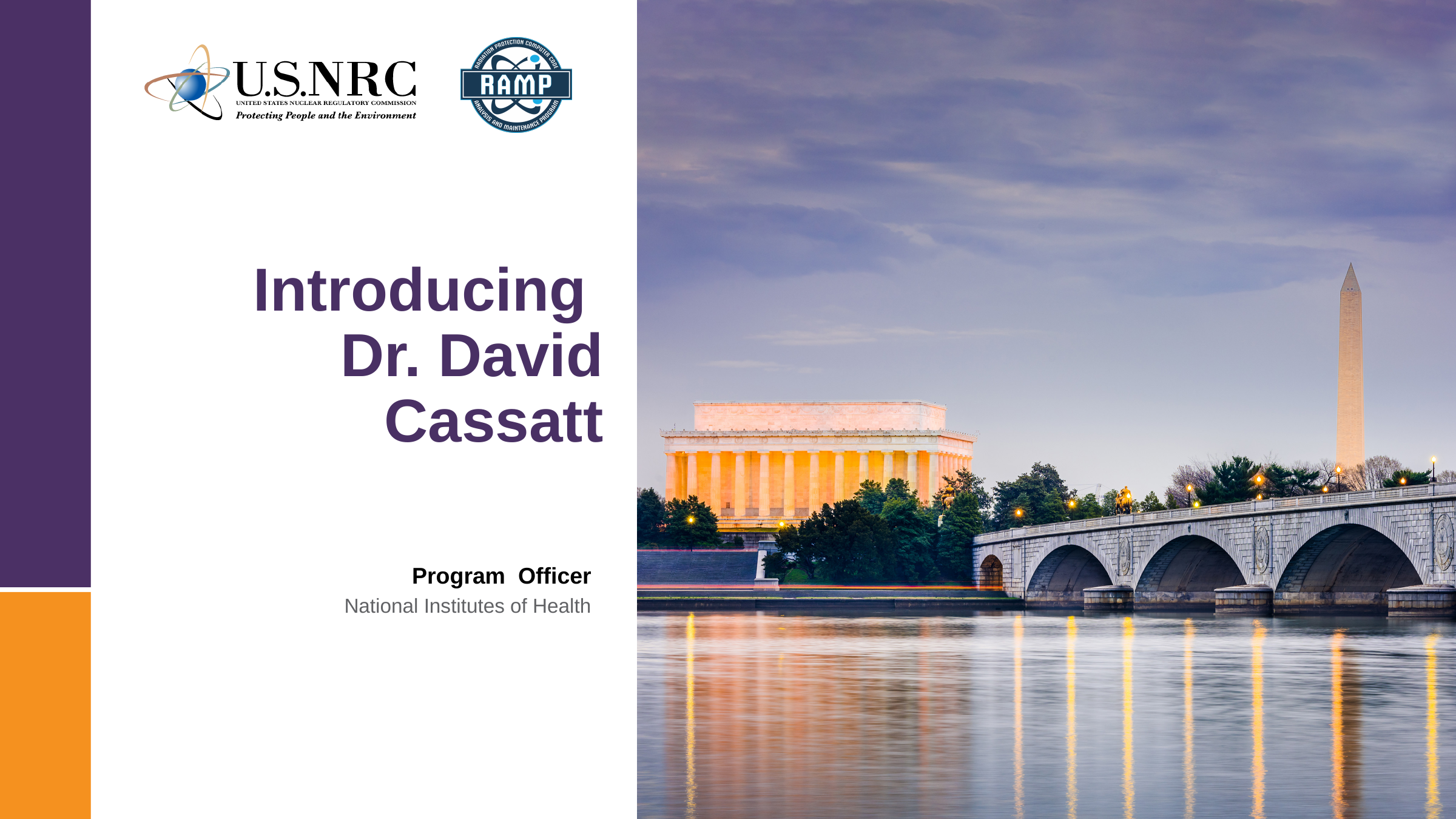

# Introducing Dr. David Cassatt
Program  Officer
National Institutes of Health